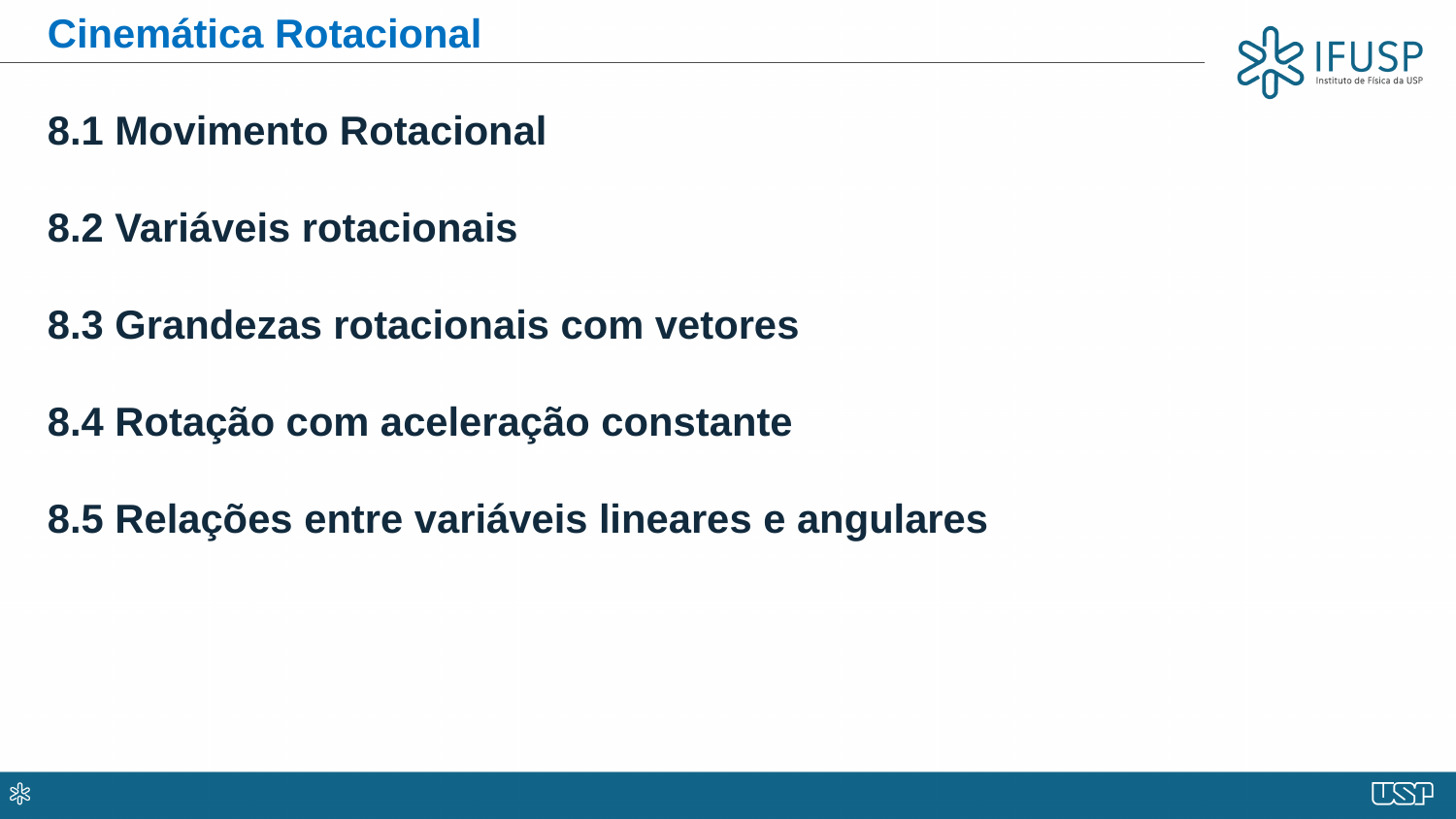

Cinemática Rotacional

8.1 Movimento Rotacional

8.2 Variáveis rotacionais

8.3 Grandezas rotacionais com vetores

8.4 Rotação com aceleração constante

8.5 Relações entre variáveis lineares e angulares